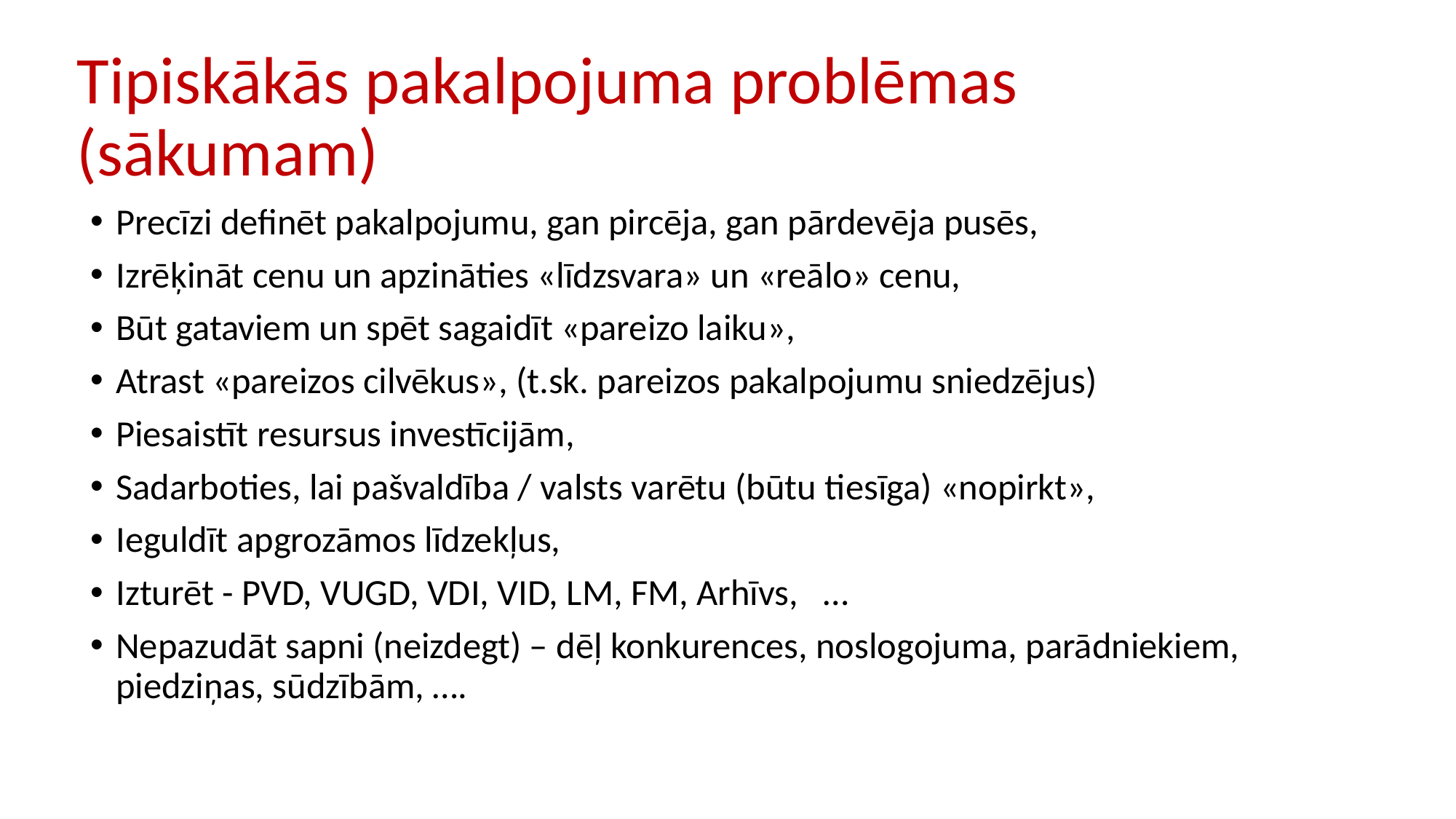

# Tipiskākās pakalpojuma problēmas (sākumam)
Precīzi definēt pakalpojumu, gan pircēja, gan pārdevēja pusēs,
Izrēķināt cenu un apzināties «līdzsvara» un «reālo» cenu,
Būt gataviem un spēt sagaidīt «pareizo laiku»,
Atrast «pareizos cilvēkus», (t.sk. pareizos pakalpojumu sniedzējus)
Piesaistīt resursus investīcijām,
Sadarboties, lai pašvaldība / valsts varētu (būtu tiesīga) «nopirkt»,
Ieguldīt apgrozāmos līdzekļus,
Izturēt - PVD, VUGD, VDI, VID, LM, FM, Arhīvs,   …
Nepazudāt sapni (neizdegt) – dēļ konkurences, noslogojuma, parādniekiem, piedziņas, sūdzībām, ….